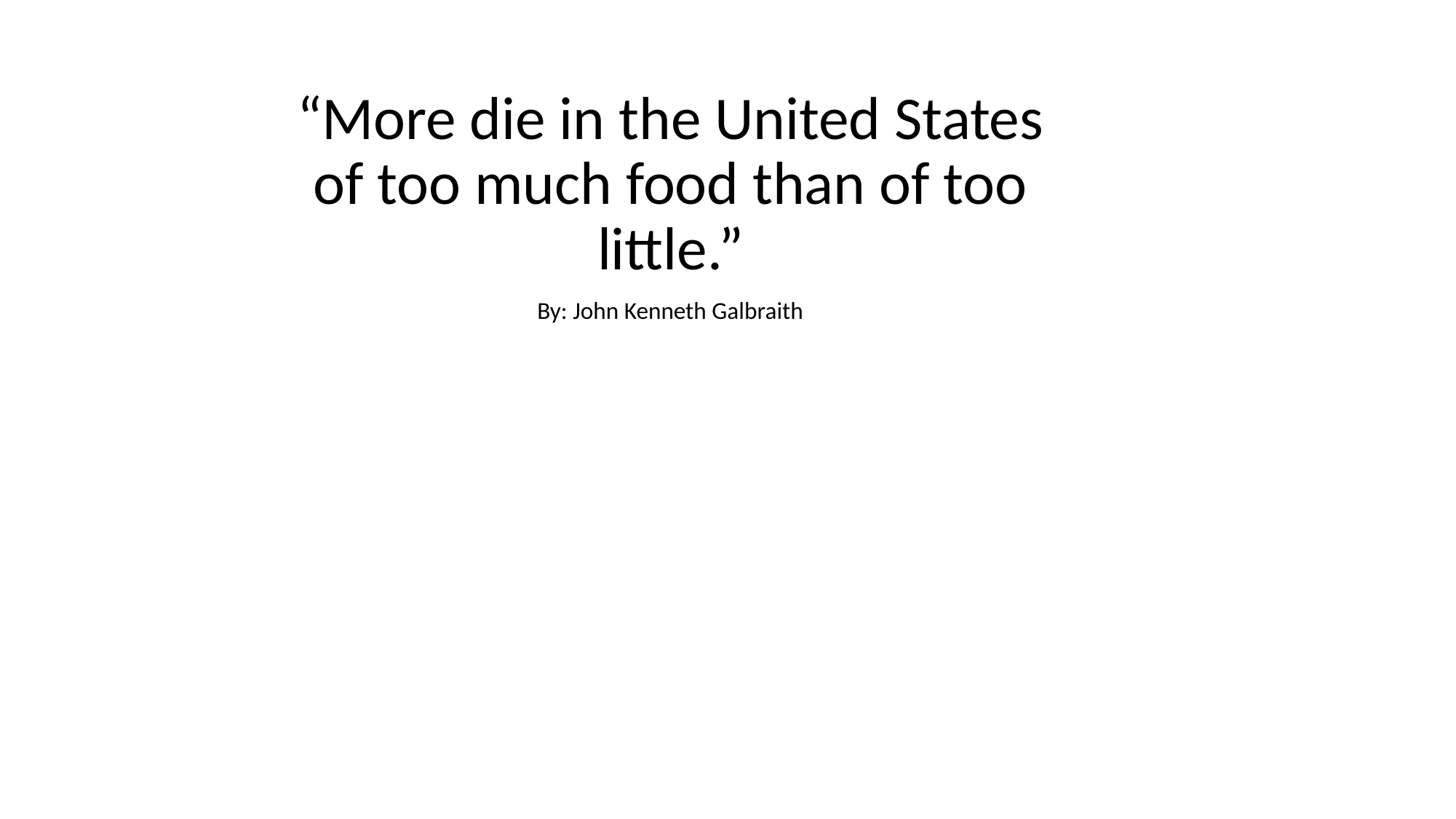

“More die in the United States of too much food than of too little.”
By: John Kenneth Galbraith